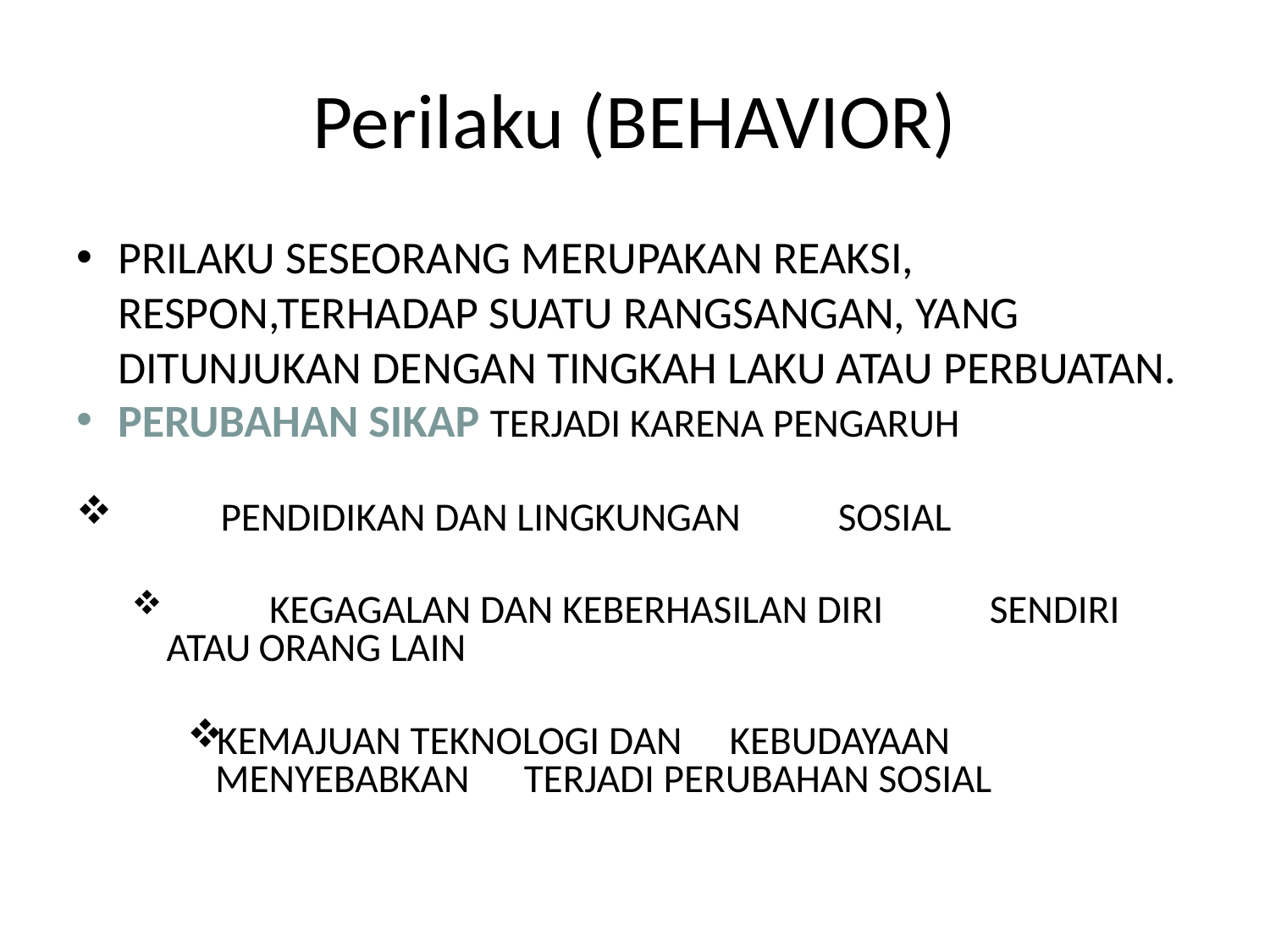

# Perilaku (BEHAVIOR)
PRILAKU SESEORANG MERUPAKAN REAKSI, RESPON,TERHADAP SUATU RANGSANGAN, YANG DITUNJUKAN DENGAN TINGKAH LAKU ATAU PERBUATAN.
PERUBAHAN SIKAP TERJADI KARENA PENGARUH

	PENDIDIKAN DAN LINGKUNGAN 	SOSIAL

	KEGAGALAN DAN KEBERHASILAN DIRI 	SENDIRI ATAU ORANG LAIN

KEMAJUAN TEKNOLOGI DAN  	KEBUDAYAAN MENYEBABKAN 	TERJADI PERUBAHAN SOSIAL